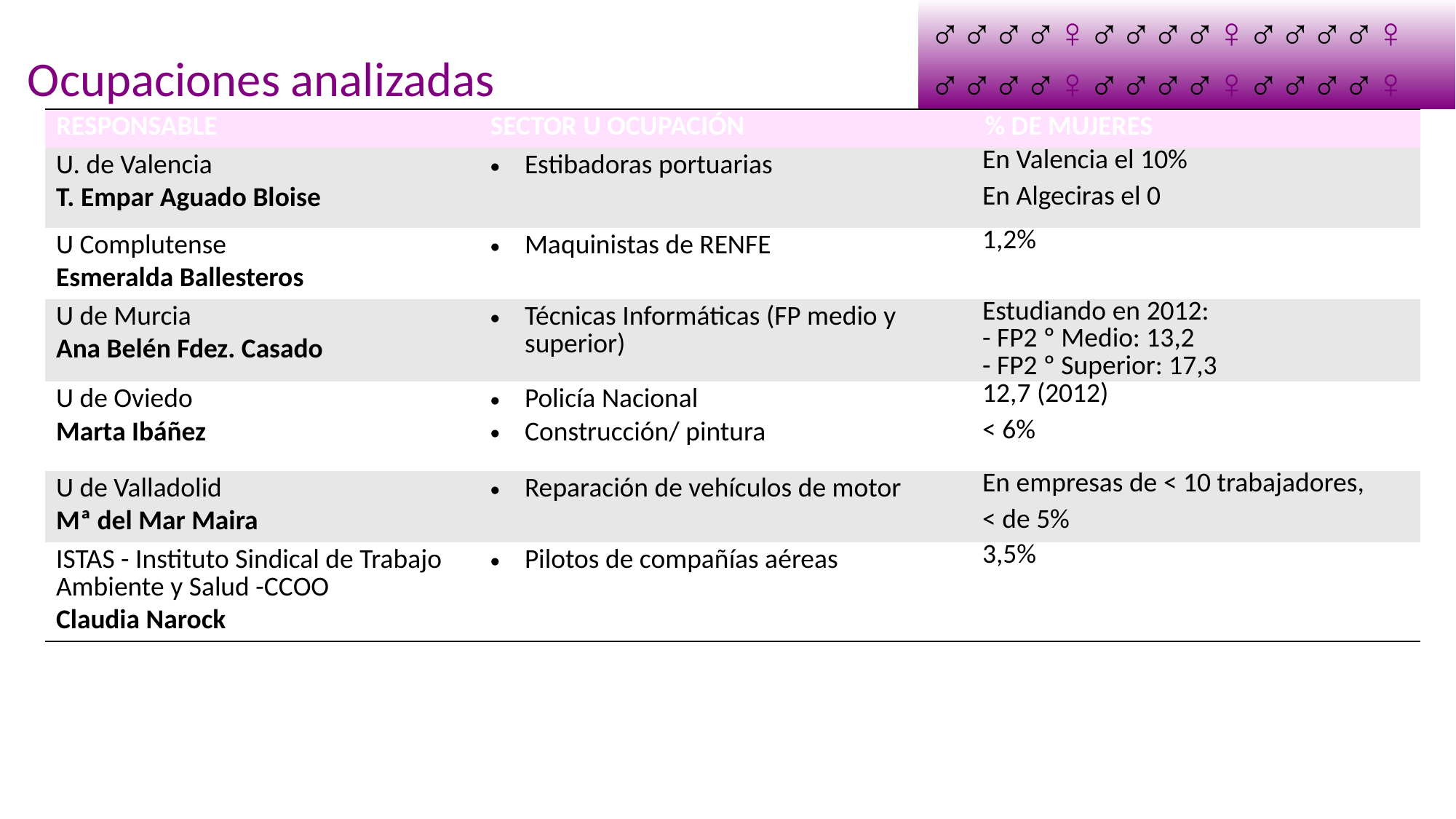

♂♂♂♂♀♂♂♂♂♀♂♂♂♂♀
♂♂♂♂♀♂♂♂♂♀♂♂♂♂♀
# Ocupaciones analizadas
| RESPONSABLE | SECTOR U OCUPACIÓN | % DE MUJERES |
| --- | --- | --- |
| U. de Valencia T. Empar Aguado Bloise | Estibadoras portuarias | En Valencia el 10% En Algeciras el 0 |
| U Complutense Esmeralda Ballesteros | Maquinistas de RENFE | 1,2% |
| U de Murcia Ana Belén Fdez. Casado | Técnicas Informáticas (FP medio y superior) | Estudiando en 2012: - FP2 º Medio: 13,2 - FP2 º Superior: 17,3 |
| U de Oviedo Marta Ibáñez | Policía Nacional Construcción/ pintura | 12,7 (2012) < 6% |
| U de Valladolid Mª del Mar Maira | Reparación de vehículos de motor | En empresas de < 10 trabajadores, < de 5% |
| ISTAS - Instituto Sindical de Trabajo Ambiente y Salud -CCOO Claudia Narock | Pilotos de compañías aéreas | 3,5% |